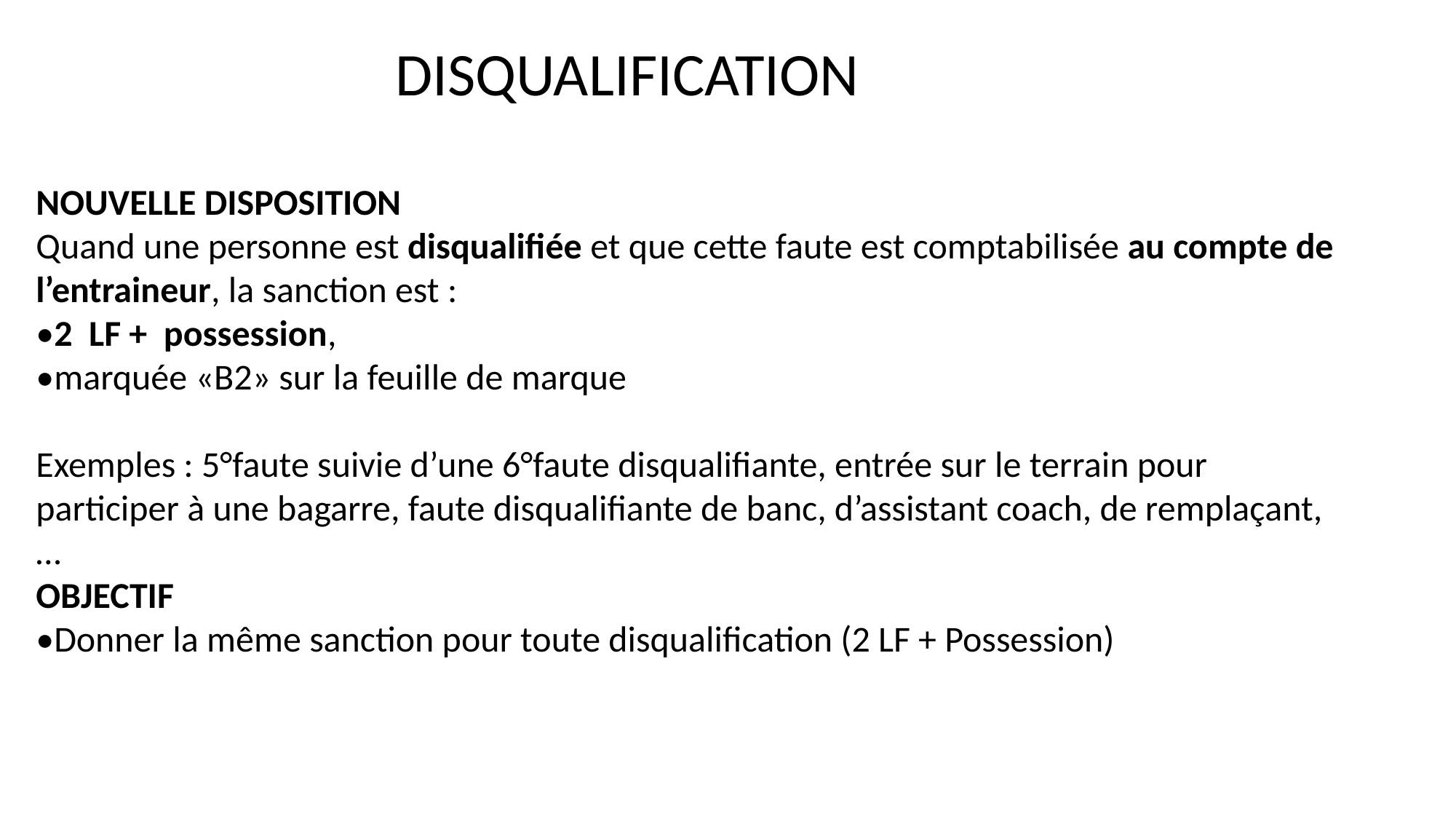

DISQUALIFICATION
NOUVELLE DISPOSITION
Quand une personne est disqualifiée et que cette faute est comptabilisée au compte de l’entraineur, la sanction est :
•2  LF +  possession,
•marquée «B2» sur la feuille de marque

Exemples : 5°faute suivie d’une 6°faute disqualifiante, entrée sur le terrain pour participer à une bagarre, faute disqualifiante de banc, d’assistant coach, de remplaçant, …
OBJECTIF
•Donner la même sanction pour toute disqualification (2 LF + Possession)